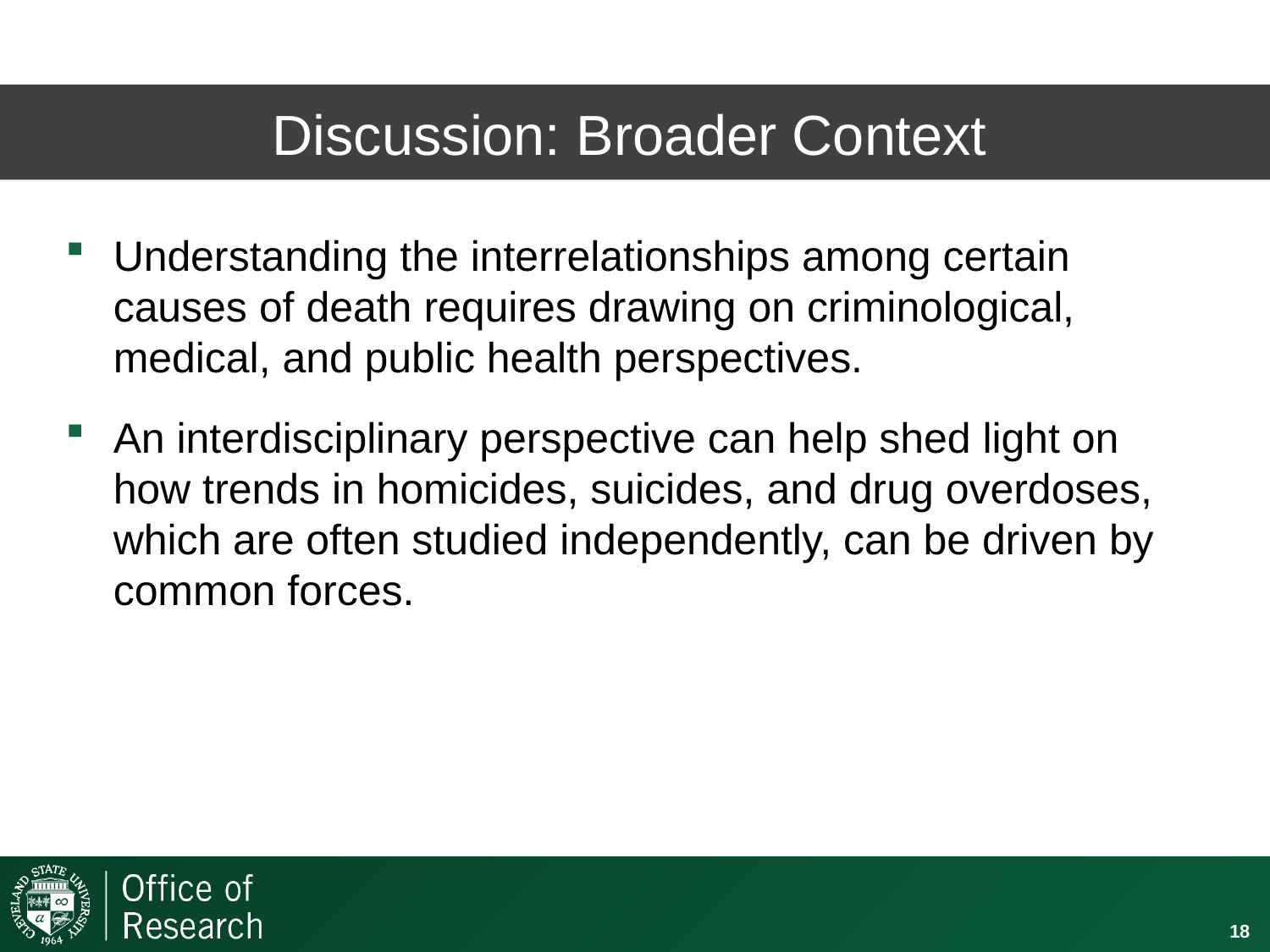

# Discussion: Broader Context
Understanding the interrelationships among certain causes of death requires drawing on criminological, medical, and public health perspectives.
An interdisciplinary perspective can help shed light on how trends in homicides, suicides, and drug overdoses, which are often studied independently, can be driven by common forces.
18